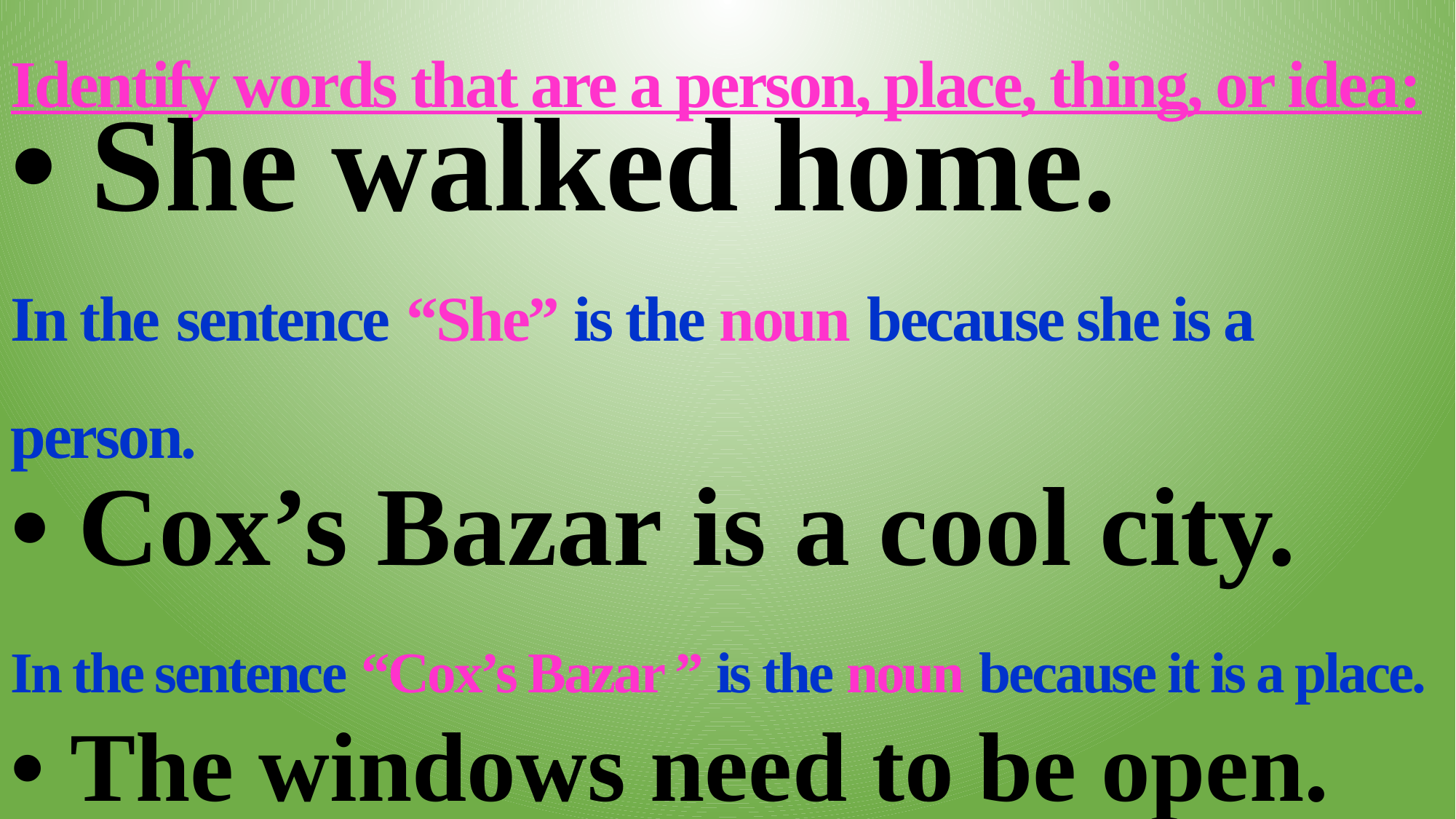

Identify words that are a person, place, thing, or idea:
• She walked home.
In the sentence “She” is the noun because she is a person.
• Cox’s Bazar is a cool city.
In the sentence “Cox’s Bazar ” is the noun because it is a place.
• The windows need to be open.
In the sentence “windows” is the noun because it is a thing.